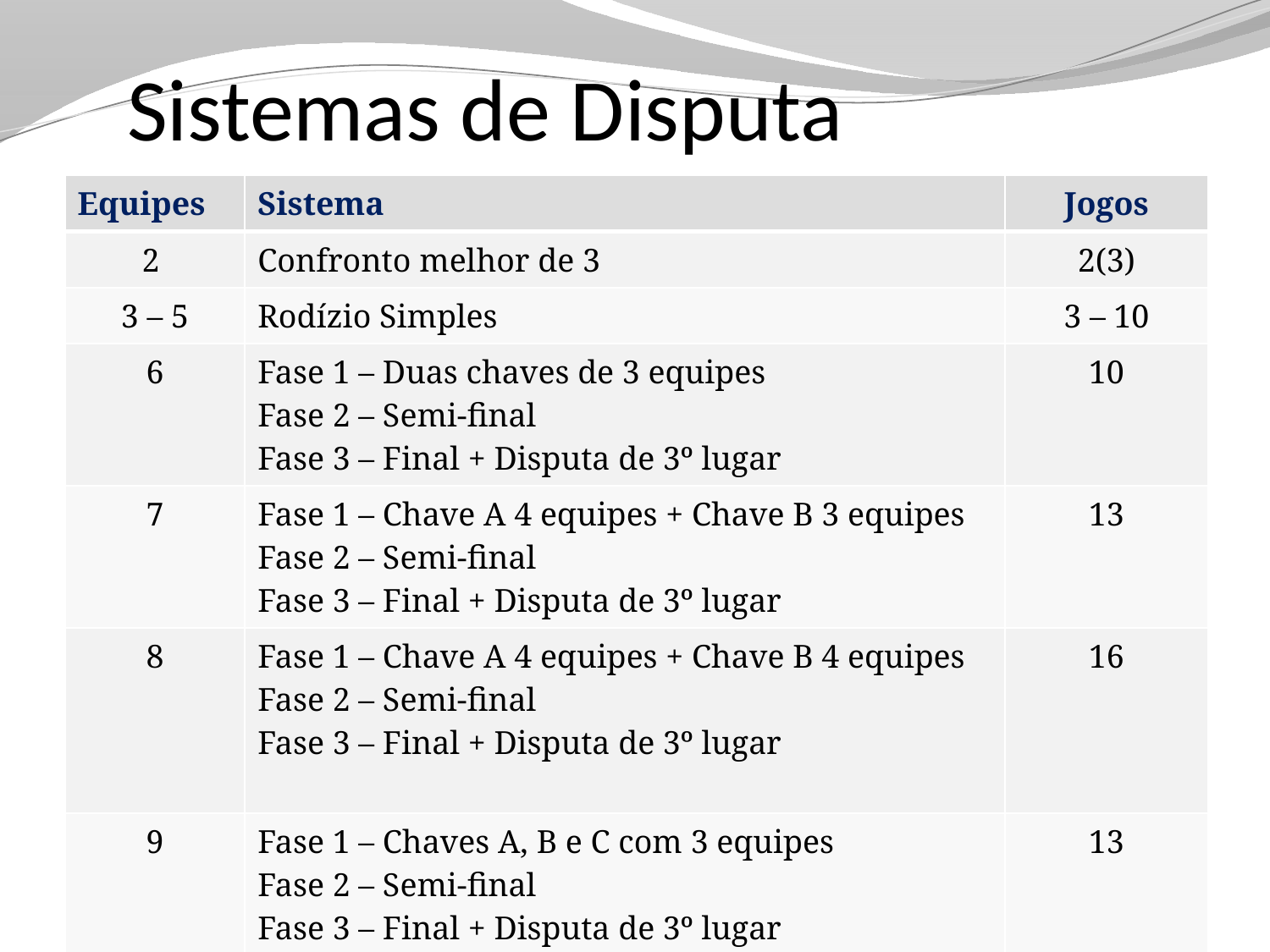

# Sistemas de Disputa
| Equipes | Sistema | Jogos |
| --- | --- | --- |
| 2 | Confronto melhor de 3 | 2(3) |
| 3 – 5 | Rodízio Simples | 3 – 10 |
| 6 | Fase 1 – Duas chaves de 3 equipes Fase 2 – Semi-final Fase 3 – Final + Disputa de 3º lugar | 10 |
| 7 | Fase 1 – Chave A 4 equipes + Chave B 3 equipes Fase 2 – Semi-final Fase 3 – Final + Disputa de 3º lugar | 13 |
| 8 | Fase 1 – Chave A 4 equipes + Chave B 4 equipes Fase 2 – Semi-final Fase 3 – Final + Disputa de 3º lugar | 16 |
| 9 | Fase 1 – Chaves A, B e C com 3 equipes Fase 2 – Semi-final Fase 3 – Final + Disputa de 3º lugar | 13 |